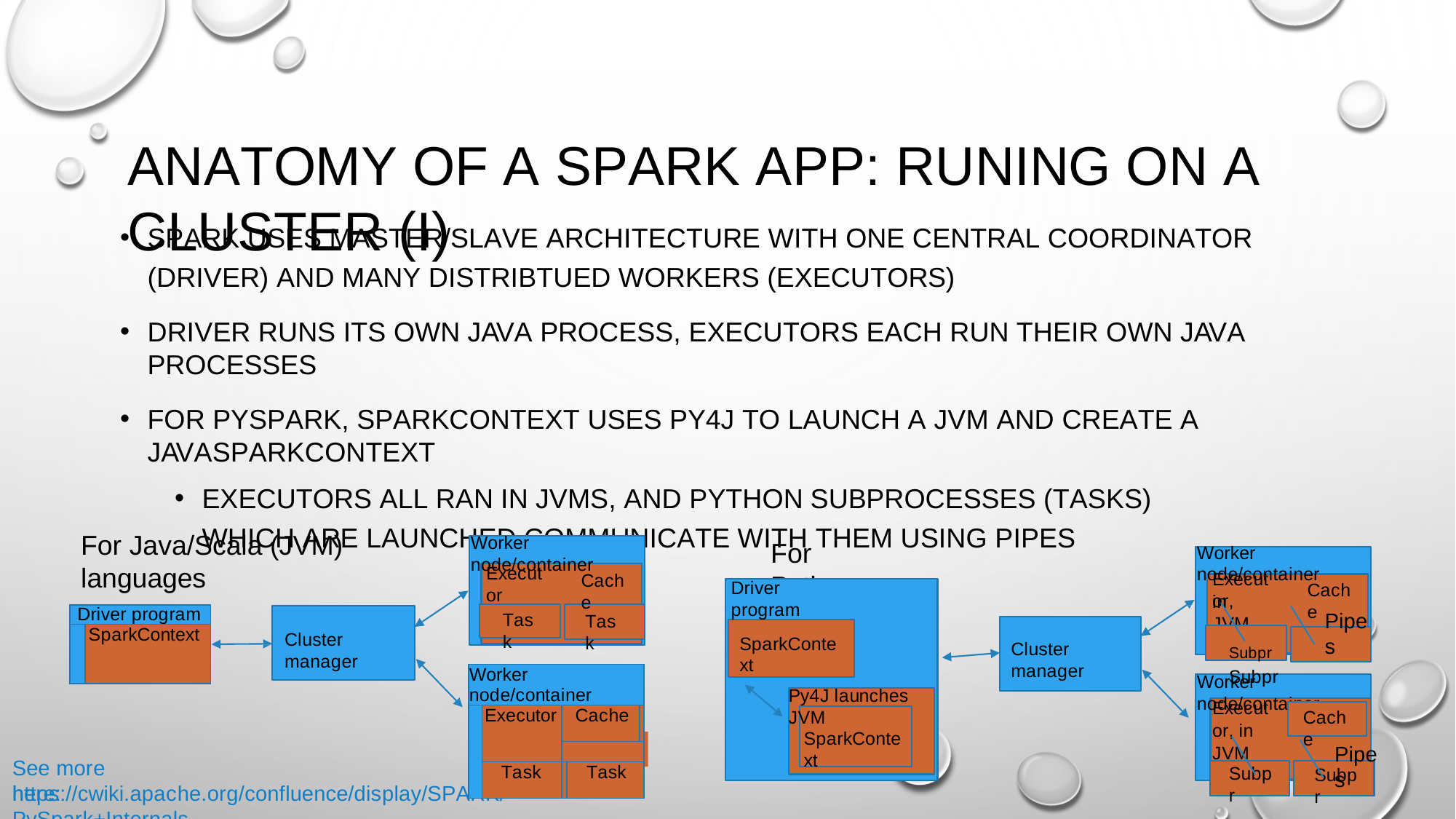

# ANATOMY OF A SPARK APP: RUNING ON A CLUSTER (I)
SPARK USES MASTER/SLAVE ARCHITECTURE WITH ONE CENTRAL COORDINATOR (DRIVER) AND MANY DISTRIBTUED WORKERS (EXECUTORS)

DRIVER RUNS ITS OWN JAVA PROCESS, EXECUTORS EACH RUN THEIR OWN JAVA PROCESSES

FOR PYSPARK, SPARKCONTEXT USES PY4J TO LAUNCH A JVM AND CREATE A JAVASPARKCONTEXT
EXECUTORS ALL RAN IN JVMS, AND PYTHON SUBPROCESSES (TASKS) WHICH ARE LAUNCHED COMMUNICATE WITH THEM USING PIPES
For Java/Scala (JVM) languages
Worker node/container
For Python

Worker node/container

Executor

Executor,
Cache

Driver program

Cache
in JVM

| Driver program |  |
| --- | --- |
|  | SparkContext |

Pipes
Task
Task

Cluster manager
Subpr	Subpr
SparkContext
Cluster manager

| Worker node/container |  |  |  |  |
| --- | --- | --- | --- | --- |
|  | Executor | Cache |  |  |
|  |  |  |  |  |
|  | Task |  | Task |  |

Worker node/container

Py4J launches JVM

Executor, in JVM

Cache
SparkContext

Pipes
See more here:

Subpr
Subpr
https://cwiki.apache.org/confluence/display/SPARK/PySpark+Internals